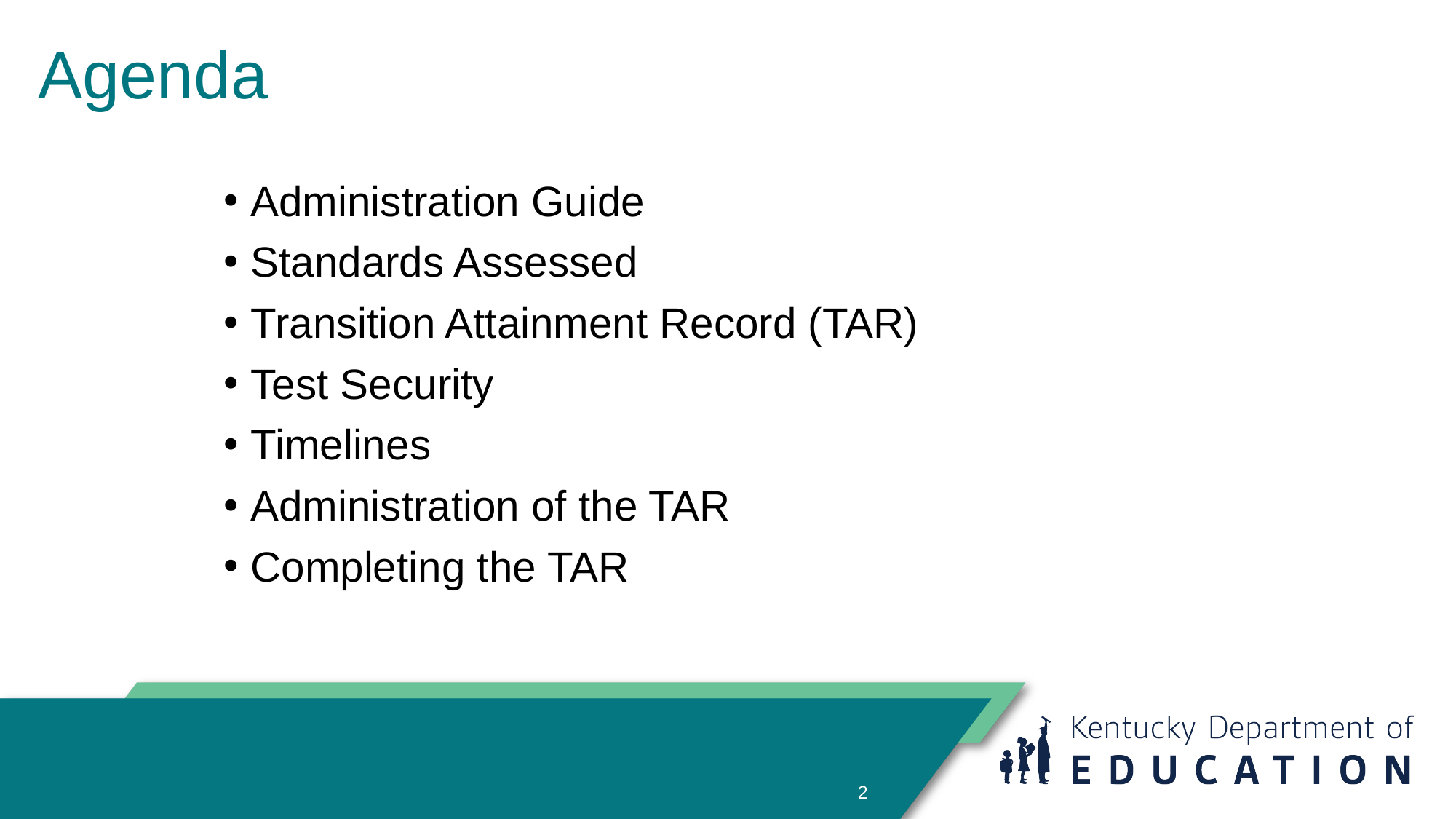

# Agenda
Administration Guide
Standards Assessed
Transition Attainment Record (TAR)
Test Security
Timelines
Administration of the TAR
Completing the TAR